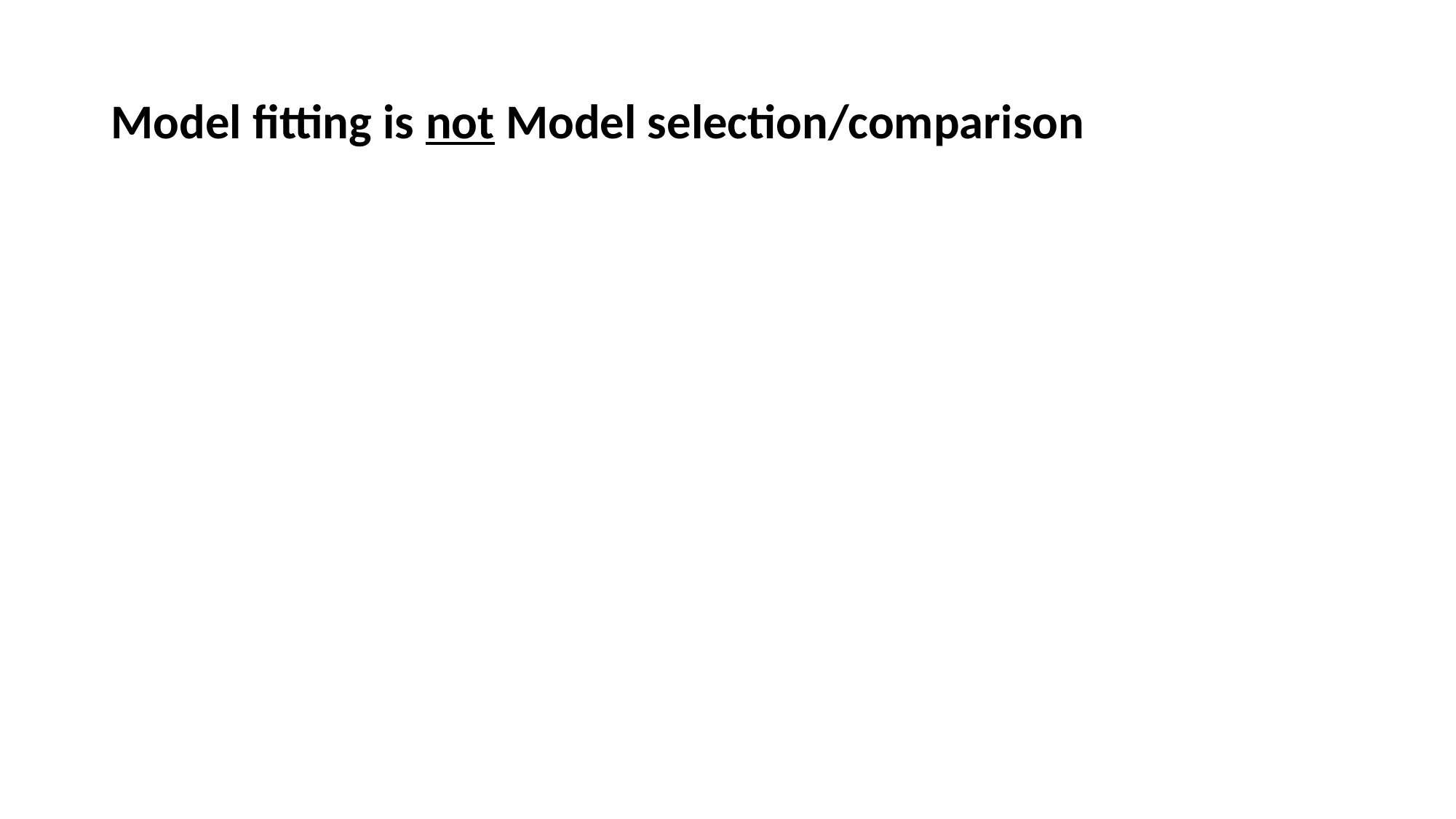

# Model fitting is not Model selection/comparison